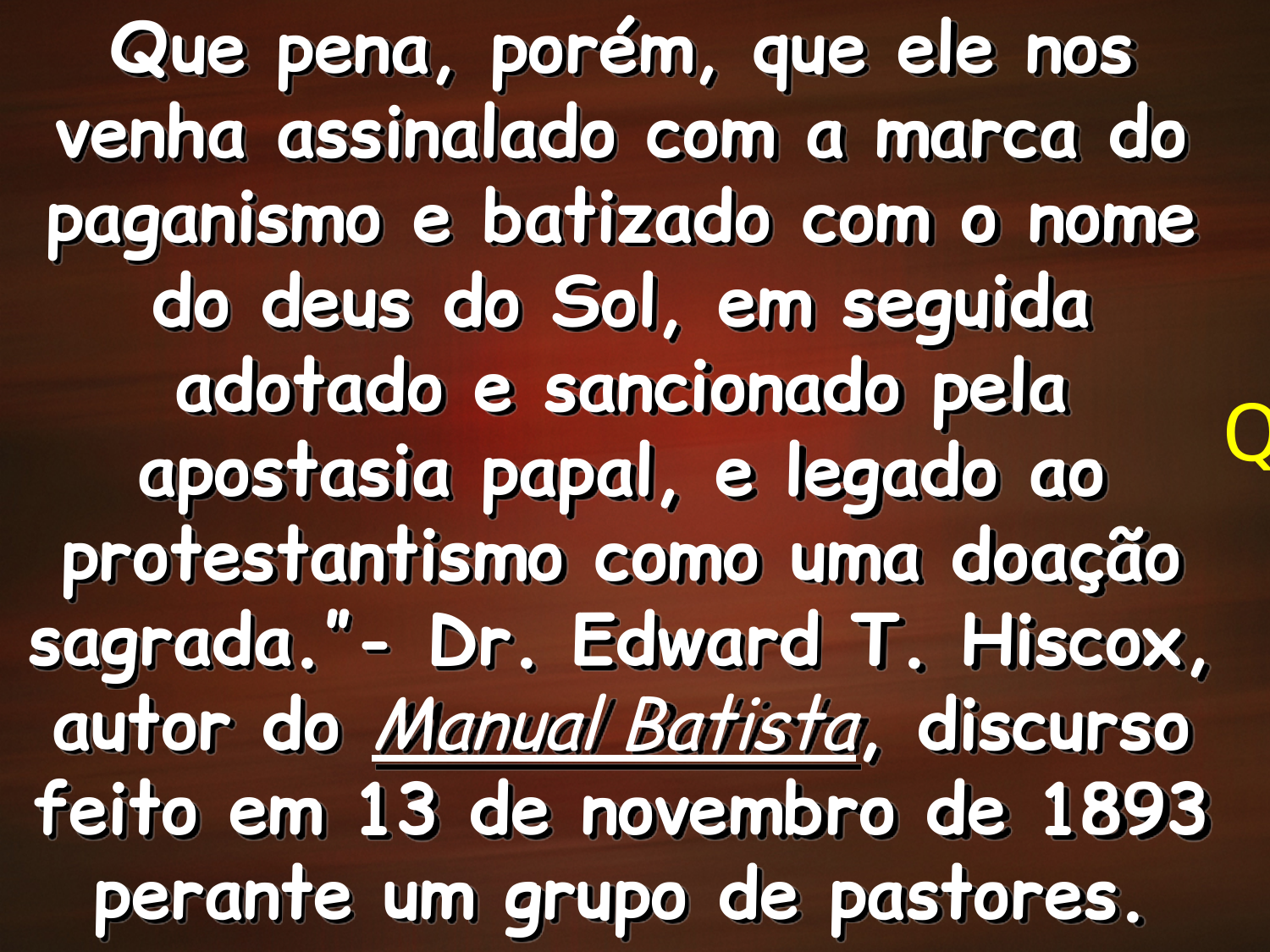

Que pena, porém, que ele nos venha assinalado com a marca do paganismo e batizado com o nome do deus do Sol, em seguida adotado e sancionado pela apostasia papal, e legado ao protestantismo como uma doação sagrada.”- Dr. Edward T. Hiscox, autor do Manual Batista, discurso feito em 13 de novembro de 1893 perante um grupo de pastores.
Que pena, porém, que ele nos venha assinalado com a marca do paganismo e batizado com o nome do mdeus do Sol, em seguida adotado e sancionado pela apostasia papal, e legado ao protestantismo como uma doação sagrada.”